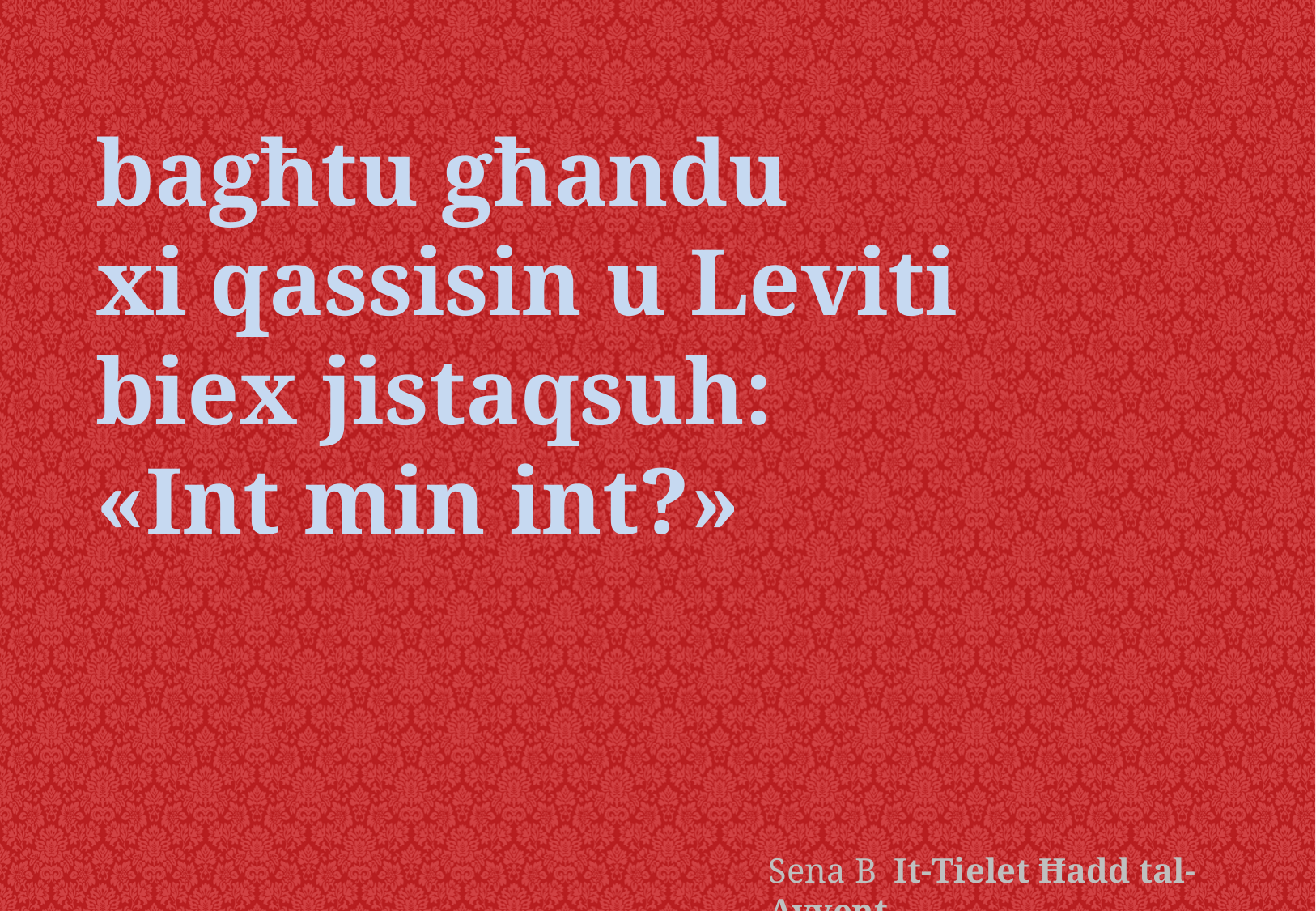

bagħtu għandu
xi qassisin u Leviti
biex jistaqsuh:
«Int min int?»
Sena B  It-Tielet Ħadd tal-Avvent